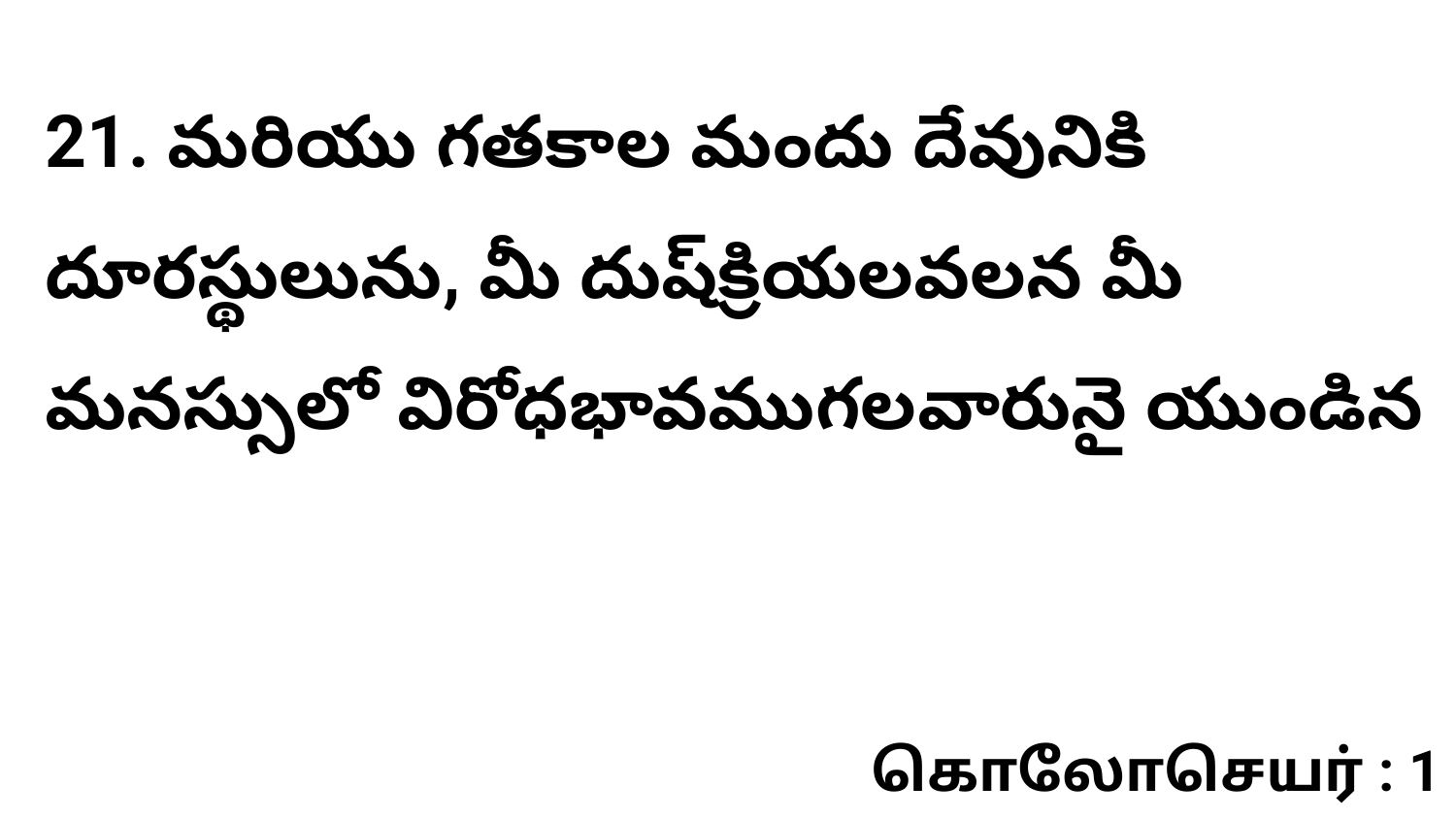

21. మరియు గతకాల మందు దేవునికి దూరస్థులును, మీ దుష్‌క్రియలవలన మీ మనస్సులో విరోధభావముగలవారునై యుండిన
கொலோசெயர் : 1